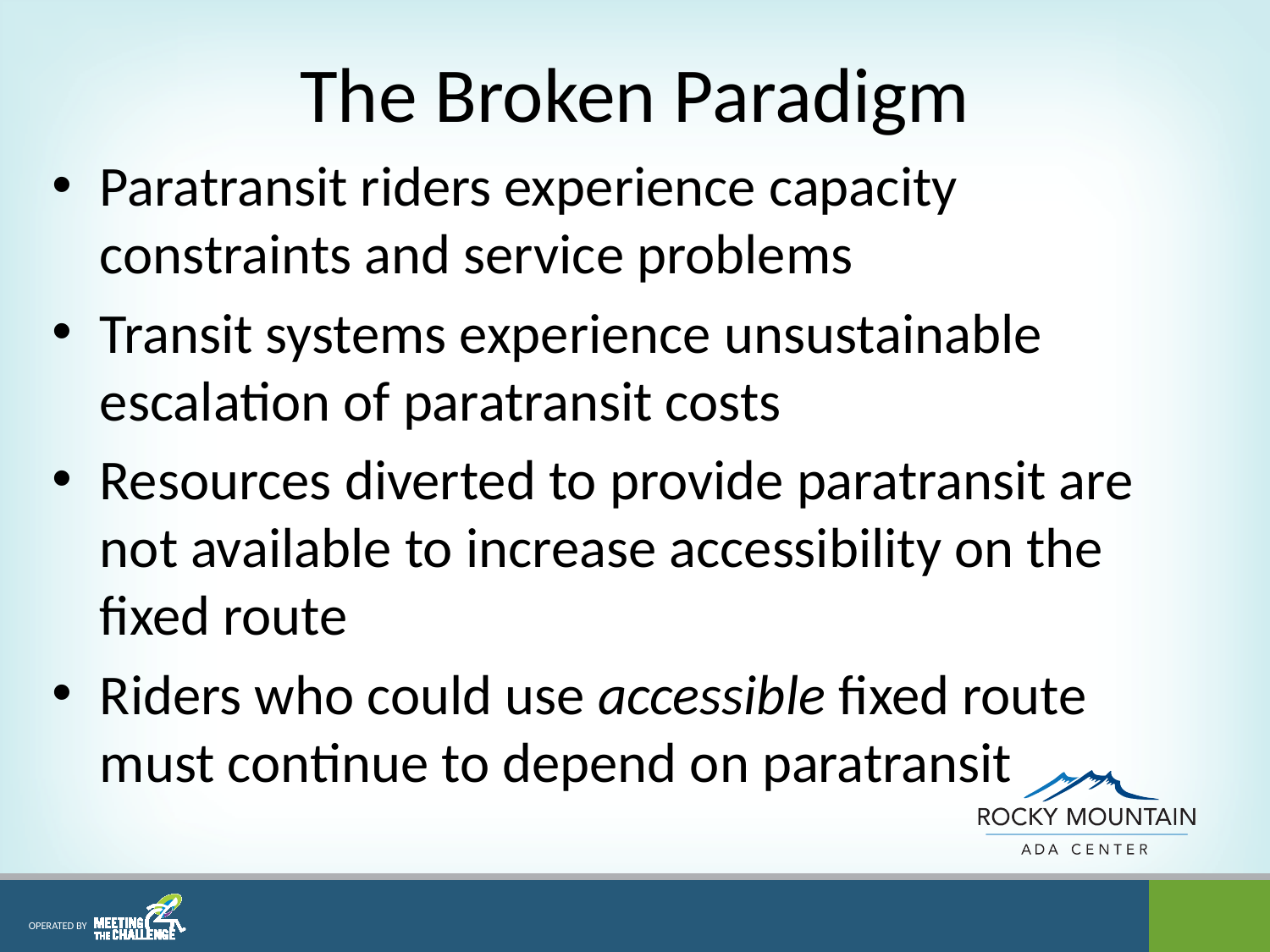

# The Broken Paradigm
Paratransit riders experience capacity constraints and service problems
Transit systems experience unsustainable escalation of paratransit costs
Resources diverted to provide paratransit are not available to increase accessibility on the fixed route
Riders who could use accessible fixed route must continue to depend on paratransit